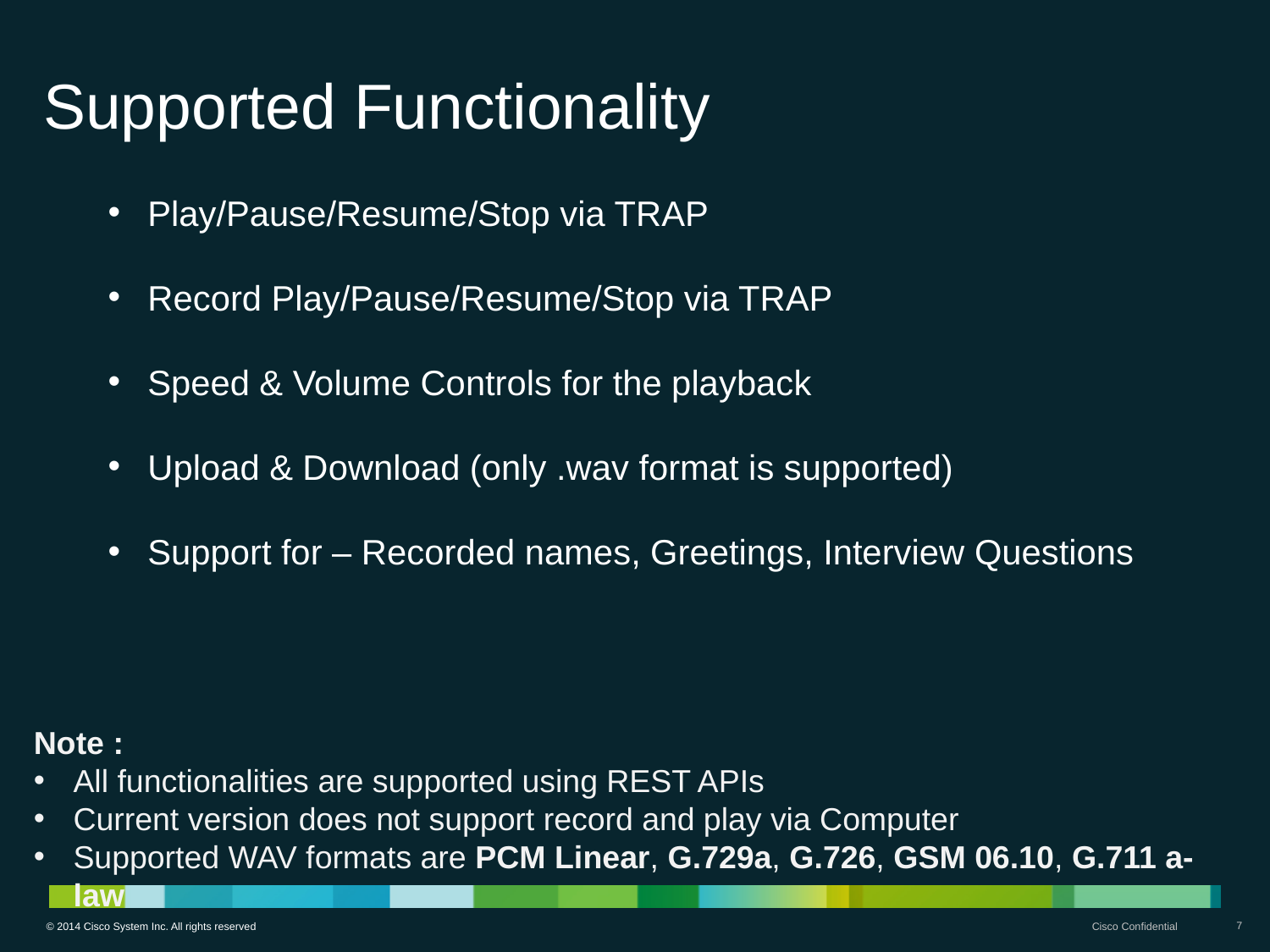

# Supported Functionality
Play/Pause/Resume/Stop via TRAP

Record Play/Pause/Resume/Stop via TRAP

Speed & Volume Controls for the playback

Upload & Download (only .wav format is supported)

Support for – Recorded names, Greetings, Interview Questions

Note :
All functionalities are supported using REST APIs
Current version does not support record and play via Computer
Supported WAV formats are PCM Linear, G.729a, G.726, GSM 06.10, G.711 a-law